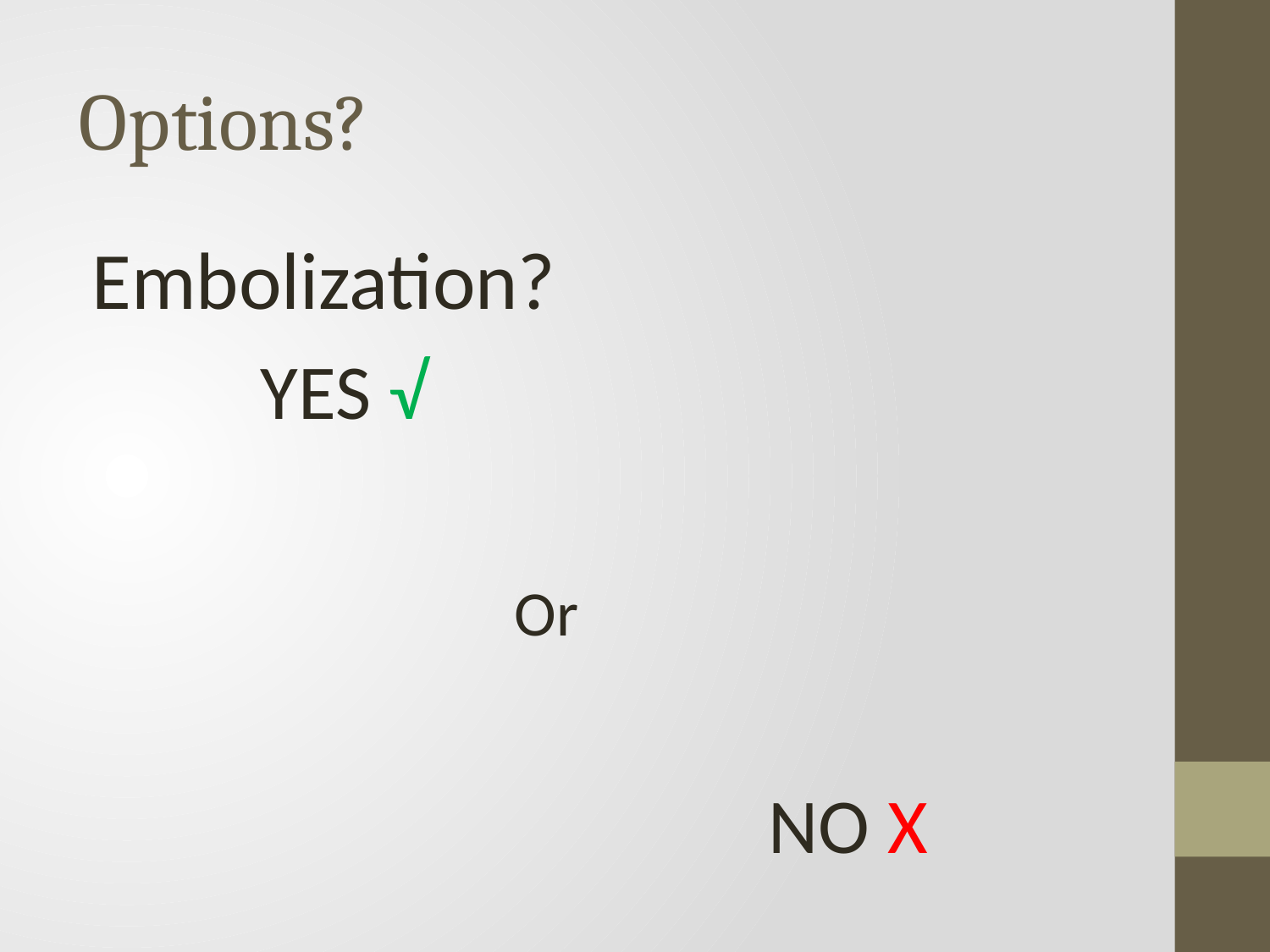

# Options?
Embolization?
	YES √

			Or

					NO X